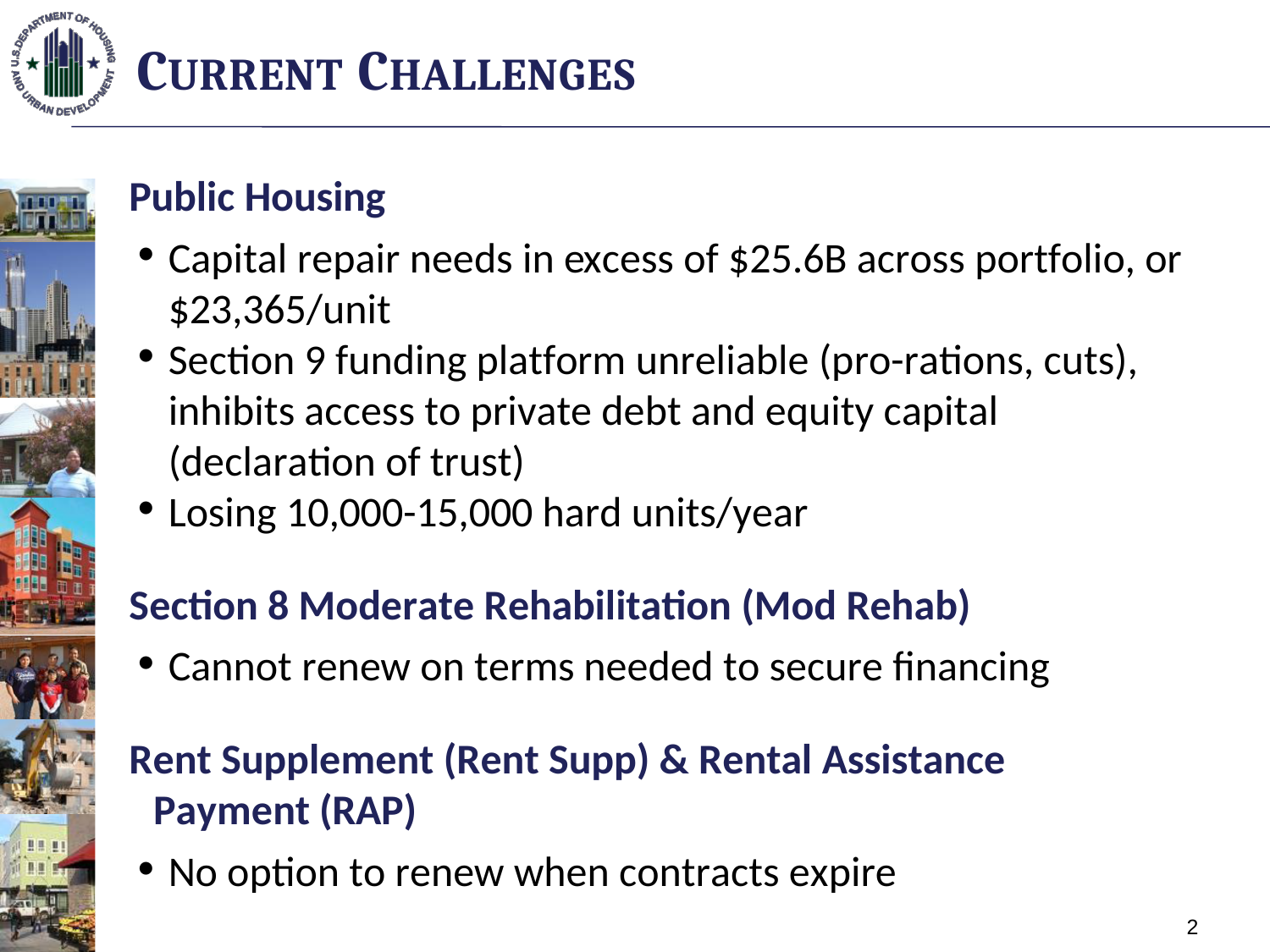

# CURRENT CHALLENGES
Public Housing

Capital repair needs in excess of $25.6B across portfolio, or
$23,365/unit
Section 9 funding platform unreliable (pro-rations, cuts), inhibits access to private debt and equity capital (declaration of trust)
Losing 10,000-15,000 hard units/year

Section 8 Moderate Rehabilitation (Mod Rehab)

Cannot renew on terms needed to secure financing

Rent Supplement (Rent Supp) & Rental Assistance Payment (RAP)

No option to renew when contracts expire

2